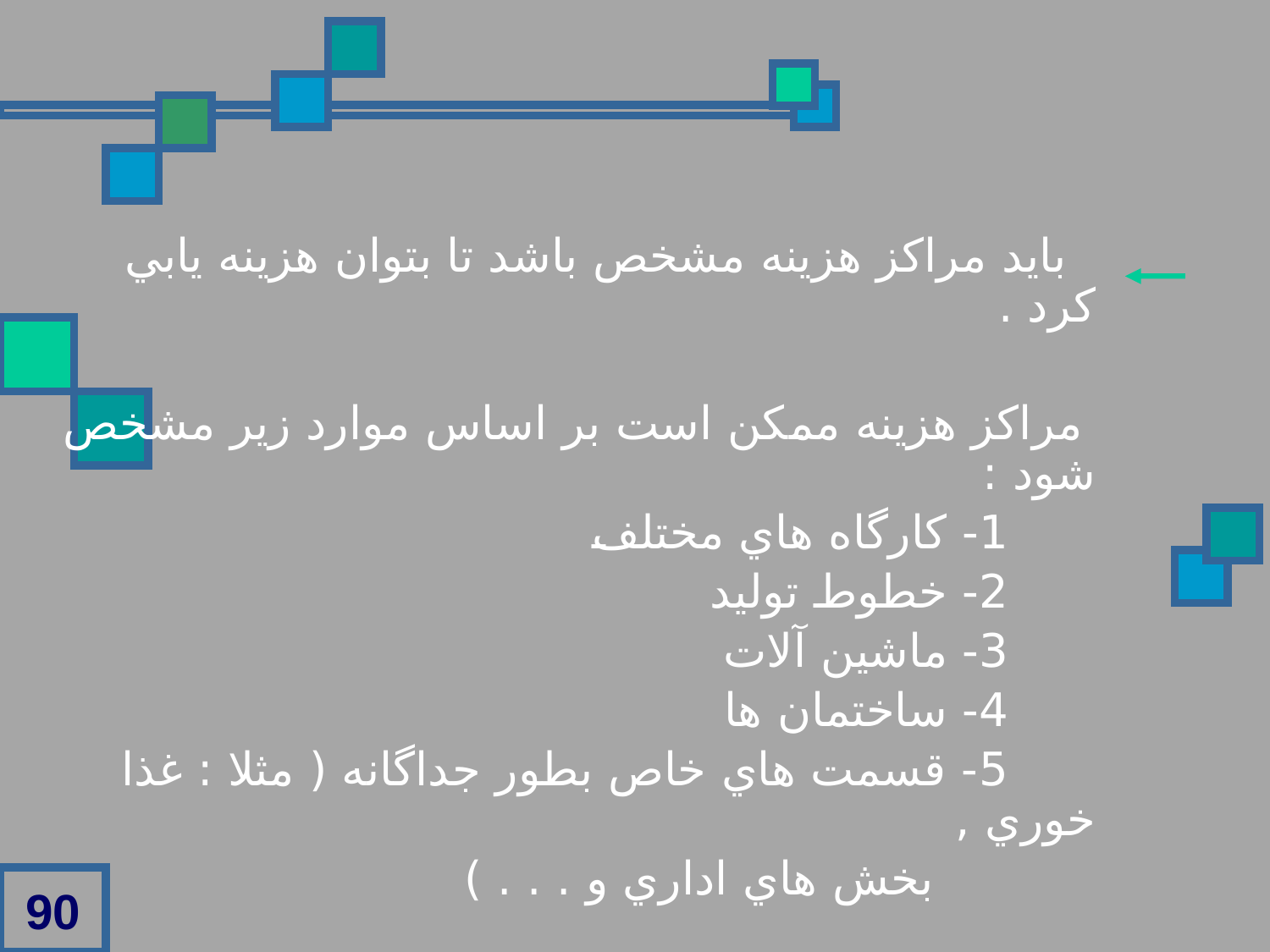

بايد مراکز هزينه مشخص باشد تا بتوان هزينه يابي کرد .

   مراکز هزينه ممکن است بر اساس موارد زير مشخص شود :
        1- کارگاه هاي مختلف
        2- خطوط توليد
        3- ماشين آلات
        4- ساختمان ها
        5- قسمت هاي خاص بطور جداگانه ( مثلا : غذا خوري ,
             بخش هاي اداري و . . . )

90